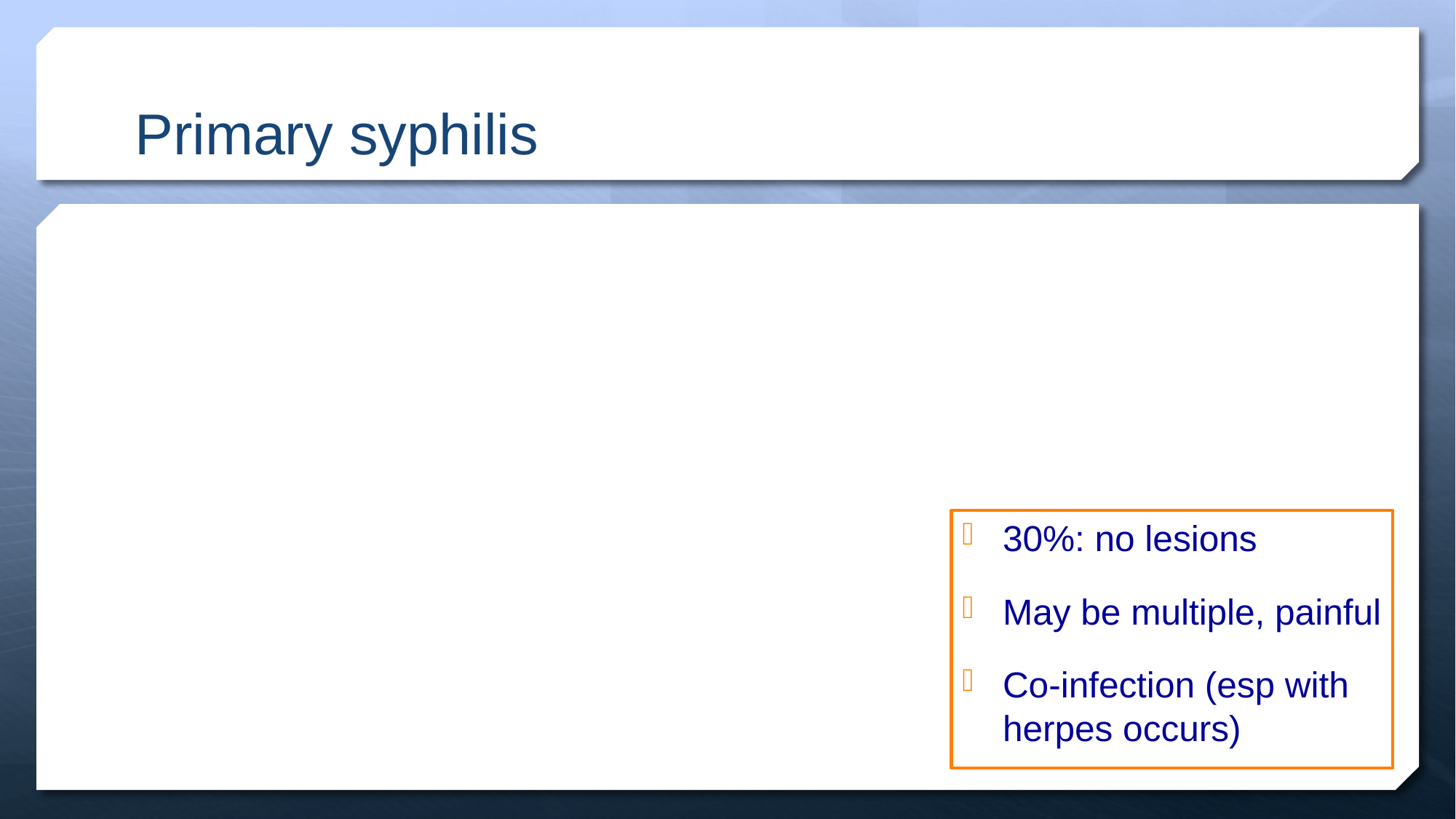

# Primary syphilis

30%: no lesions
May be multiple, painful
Co-infection (esp with herpes occurs)